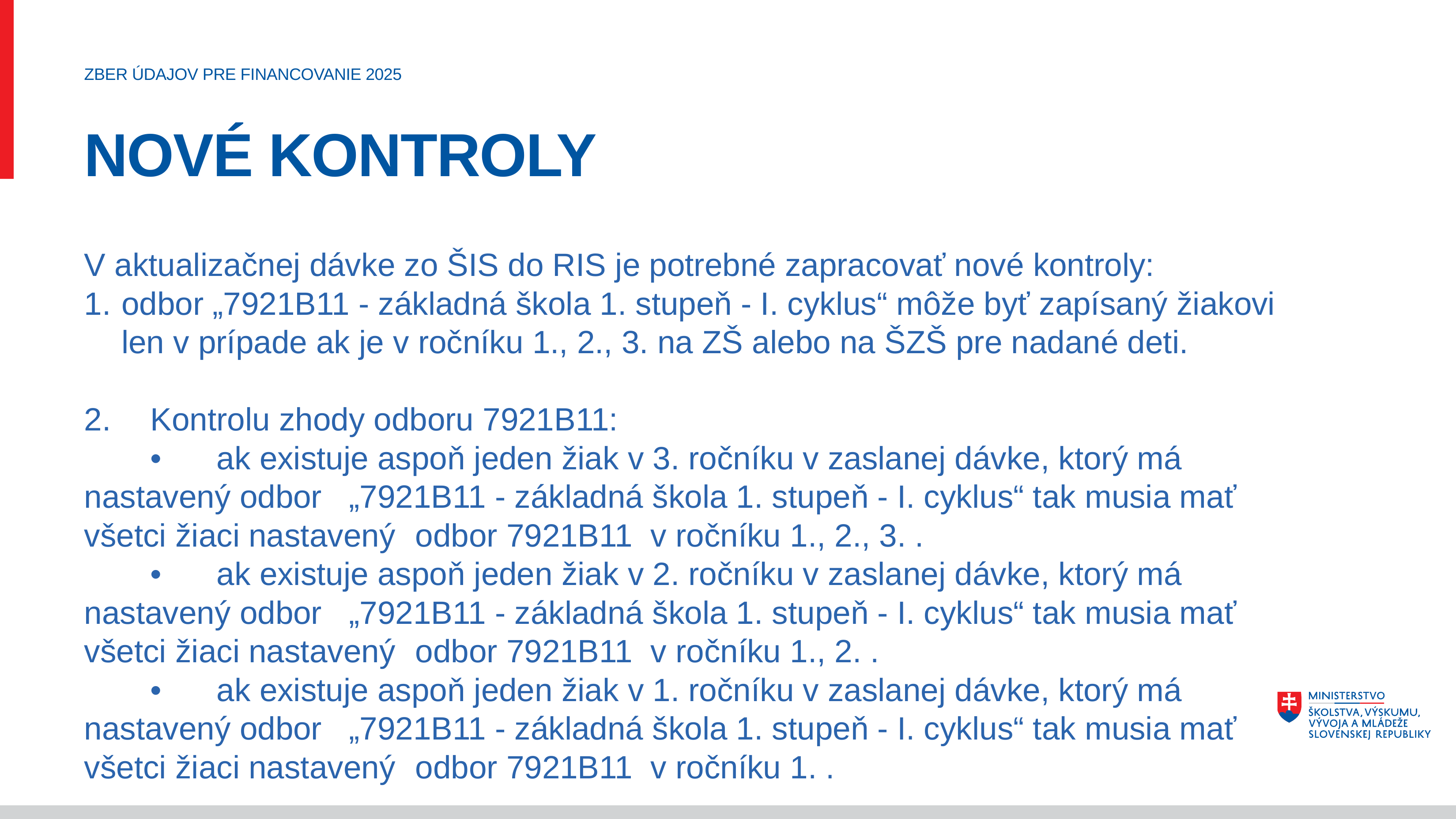

ZBER ÚDAJOV PRE FINANCOVANIE 2025
# NOVÉ KONTROLY
V aktualizačnej dávke zo ŠIS do RIS je potrebné zapracovať nové kontroly:
odbor „7921B11 - základná škola 1. stupeň - I. cyklus“ môže byť zapísaný žiakovi len v prípade ak je v ročníku 1., 2., 3. na ZŠ alebo na ŠZŠ pre nadané deti.

2.	Kontrolu zhody odboru 7921B11:
	•	ak existuje aspoň jeden žiak v 3. ročníku v zaslanej dávke, ktorý má nastavený odbor  	„7921B11 - základná škola 1. stupeň - I. cyklus“ tak musia mať všetci žiaci nastavený 	odbor 7921B11  v ročníku 1., 2., 3. .
	•	ak existuje aspoň jeden žiak v 2. ročníku v zaslanej dávke, ktorý má nastavený odbor  	„7921B11 - základná škola 1. stupeň - I. cyklus“ tak musia mať všetci žiaci nastavený 	odbor 7921B11  v ročníku 1., 2. .
	•	ak existuje aspoň jeden žiak v 1. ročníku v zaslanej dávke, ktorý má nastavený odbor  	„7921B11 - základná škola 1. stupeň - I. cyklus“ tak musia mať všetci žiaci nastavený 	odbor 7921B11  v ročníku 1. .